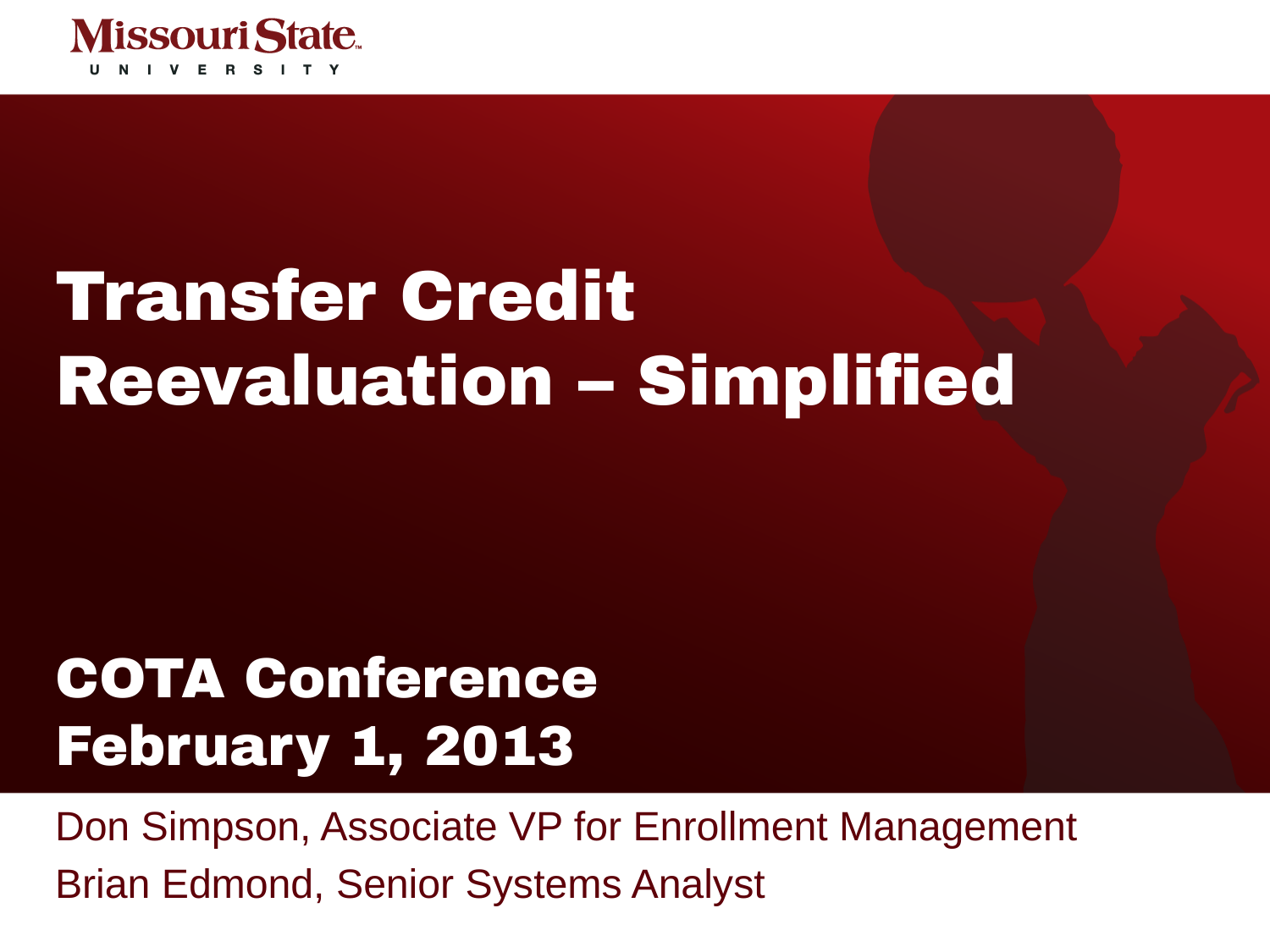

# Transfer Credit Reevaluation – Simplified COTA Conference February 1, 2013
Don Simpson, Associate VP for Enrollment Management
Brian Edmond, Senior Systems Analyst